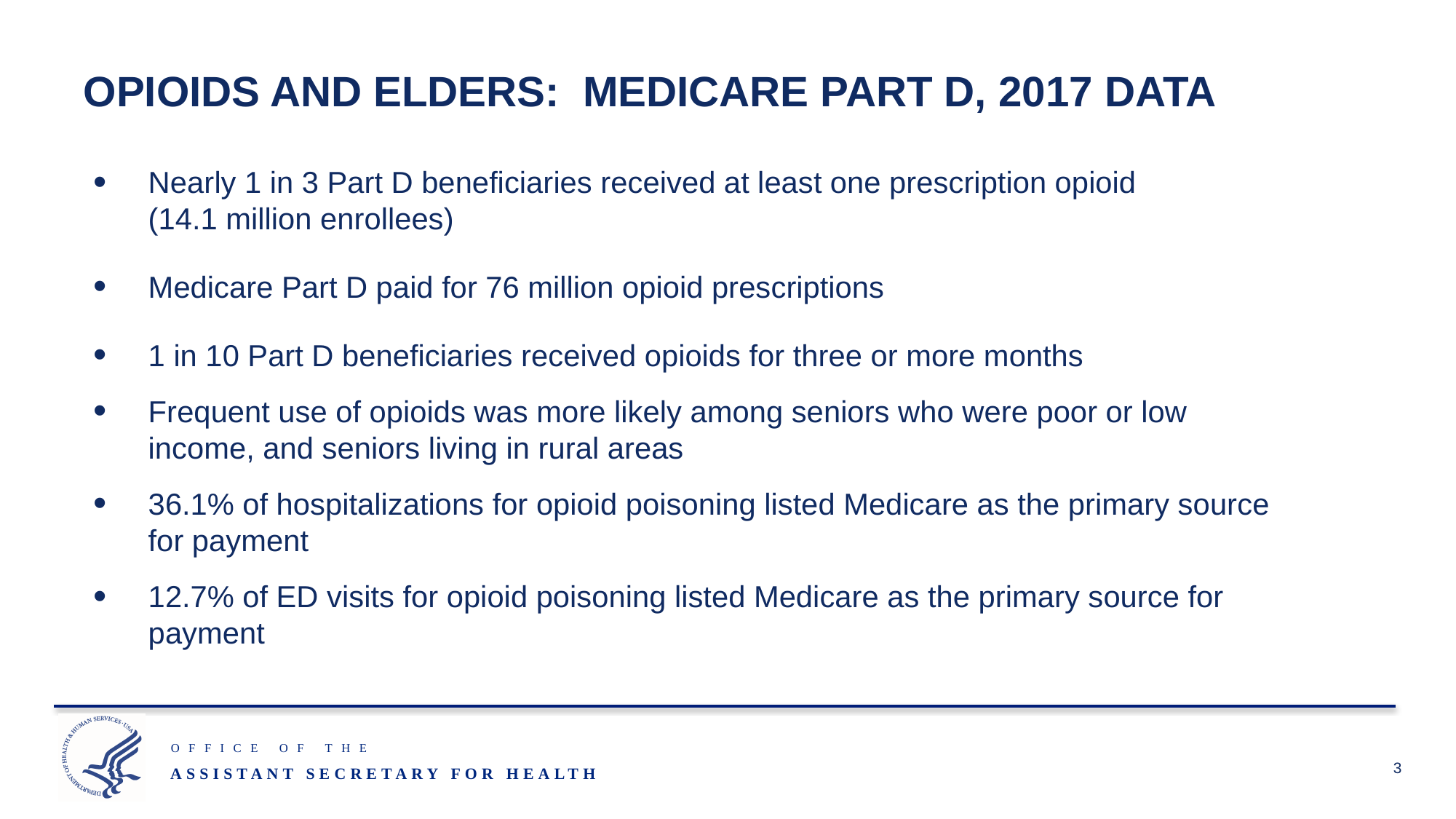

# OPIOIDS AND ELDERS:  MEDICARE PART D, 2017 DATA
Nearly 1 in 3 Part D beneficiaries received at least one prescription opioid
(14.1 million enrollees)
Medicare Part D paid for 76 million opioid prescriptions
1 in 10 Part D beneficiaries received opioids for three or more months
Frequent use of opioids was more likely among seniors who were poor or low income, and seniors living in rural areas
36.1% of hospitalizations for opioid poisoning listed Medicare as the primary source for payment
12.7% of ED visits for opioid poisoning listed Medicare as the primary source for payment
3